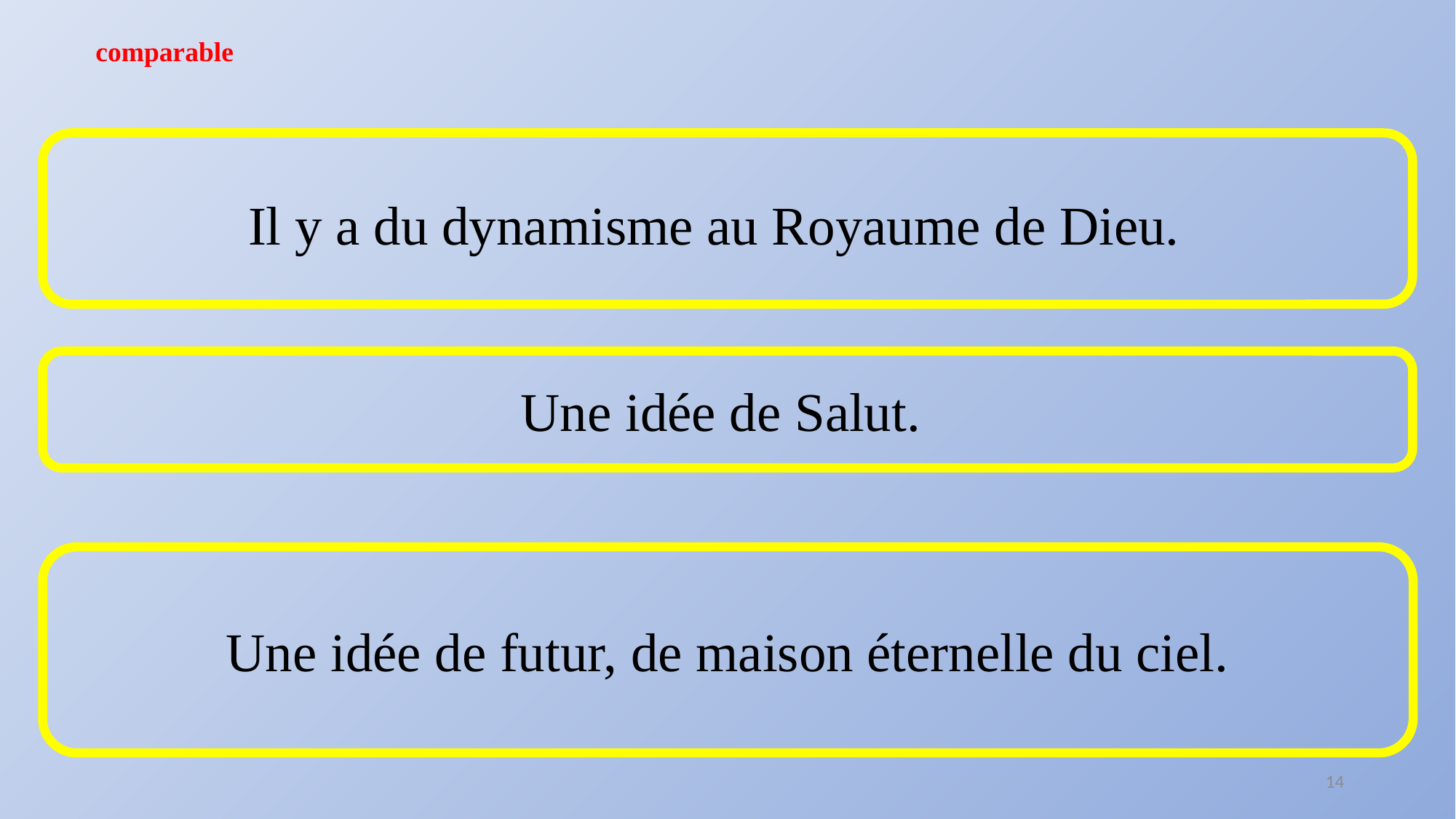

comparable
Il y a du dynamisme au Royaume de Dieu.
Une idée de Salut.
Une idée de futur, de maison éternelle du ciel.
14